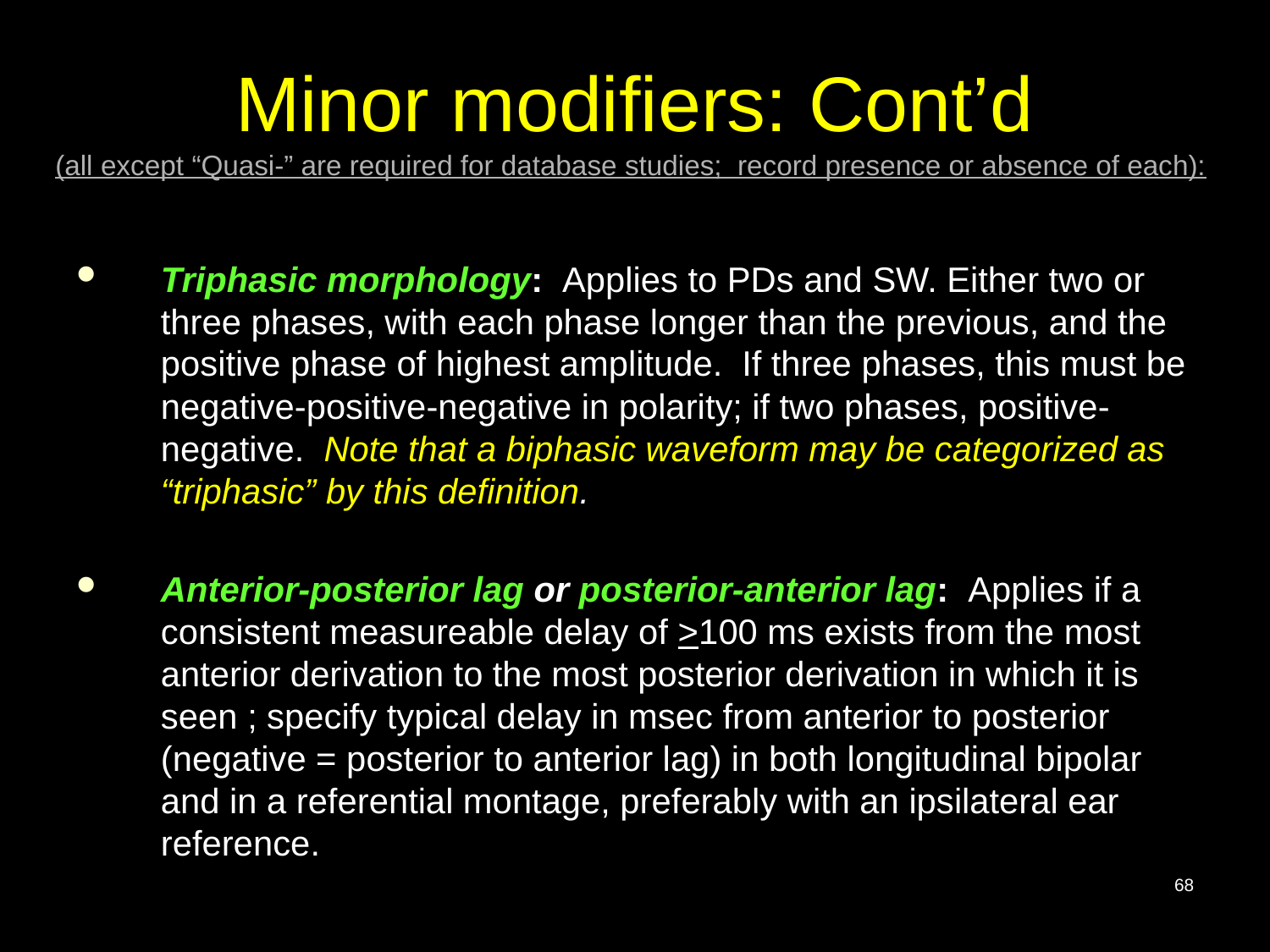

# Minor modifiers: Cont’d (all except “Quasi-” are required for database studies;  record presence or absence of each):

Triphasic morphology:  Applies to PDs and SW. Either two or three phases, with each phase longer than the previous, and the positive phase of highest amplitude.  If three phases, this must be negative-positive-negative in polarity; if two phases, positive-negative.  Note that a biphasic waveform may be categorized as “triphasic” by this definition.

Anterior-posterior lag or posterior-anterior lag:  Applies if a consistent measureable delay of >100 ms exists from the most anterior derivation to the most posterior derivation in which it is seen ; specify typical delay in msec from anterior to posterior (negative = posterior to anterior lag) in both longitudinal bipolar and in a referential montage, preferably with an ipsilateral ear reference.
68